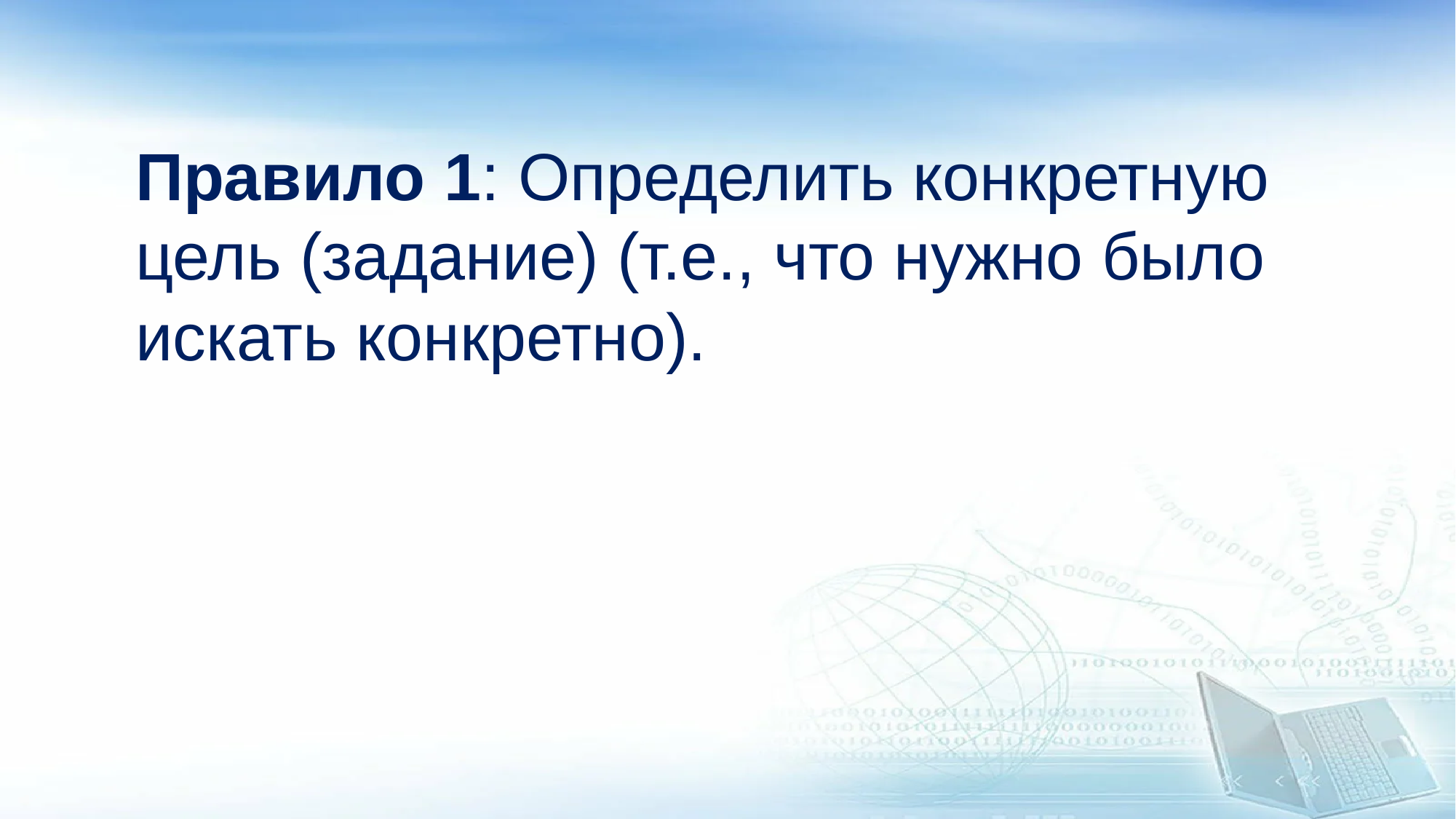

Правило 1: Определить конкретную цель (задание) (т.е., что нужно было искать конкретно).